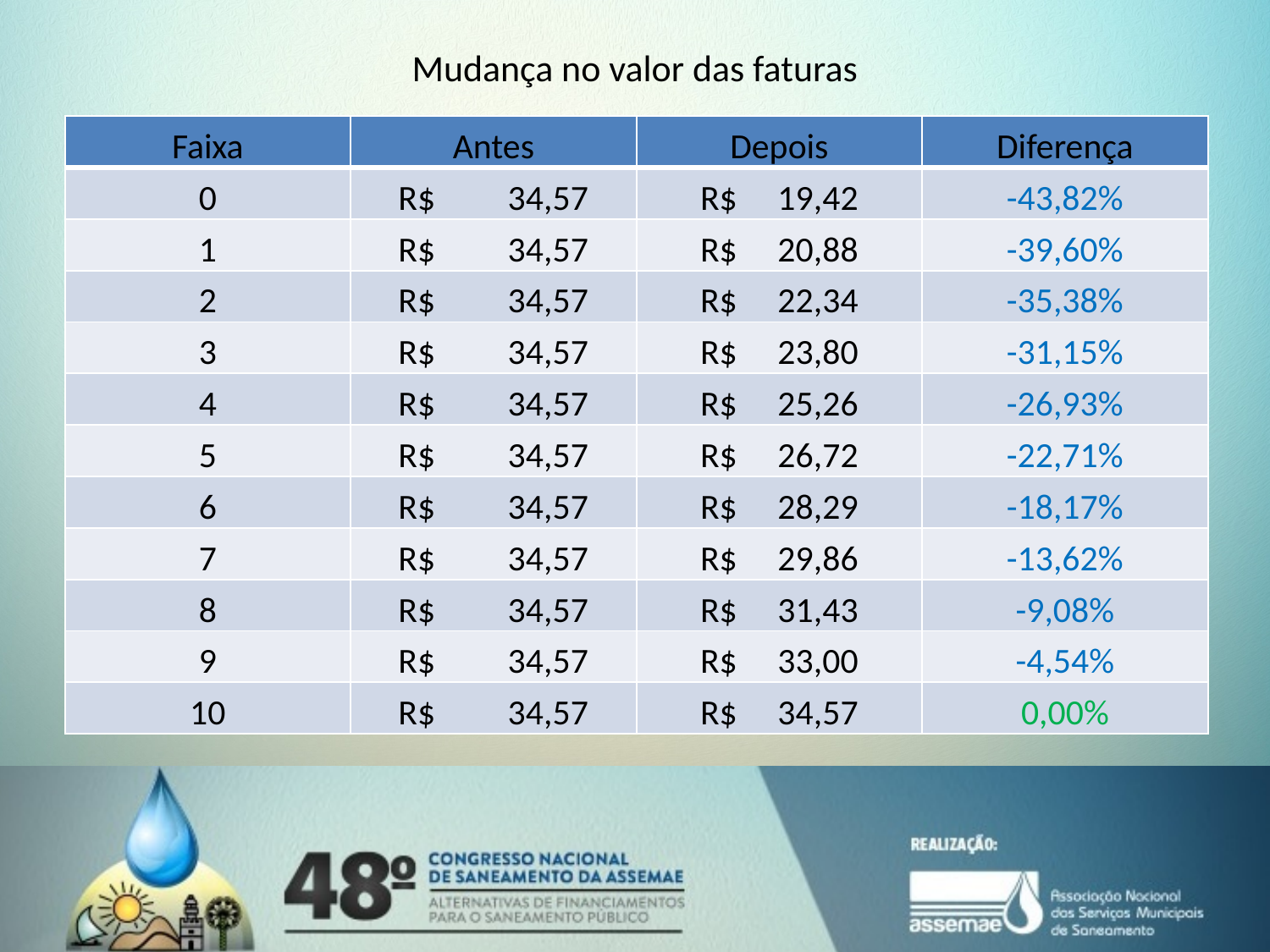

# Mudança no valor das faturas
| Faixa | Antes | Depois | Diferença |
| --- | --- | --- | --- |
| 0 | R$ 34,57 | R$ 19,42 | -43,82% |
| 1 | R$ 34,57 | R$ 20,88 | -39,60% |
| 2 | R$ 34,57 | R$ 22,34 | -35,38% |
| 3 | R$ 34,57 | R$ 23,80 | -31,15% |
| 4 | R$ 34,57 | R$ 25,26 | -26,93% |
| 5 | R$ 34,57 | R$ 26,72 | -22,71% |
| 6 | R$ 34,57 | R$ 28,29 | -18,17% |
| 7 | R$ 34,57 | R$ 29,86 | -13,62% |
| 8 | R$ 34,57 | R$ 31,43 | -9,08% |
| 9 | R$ 34,57 | R$ 33,00 | -4,54% |
| 10 | R$ 34,57 | R$ 34,57 | 0,00% |